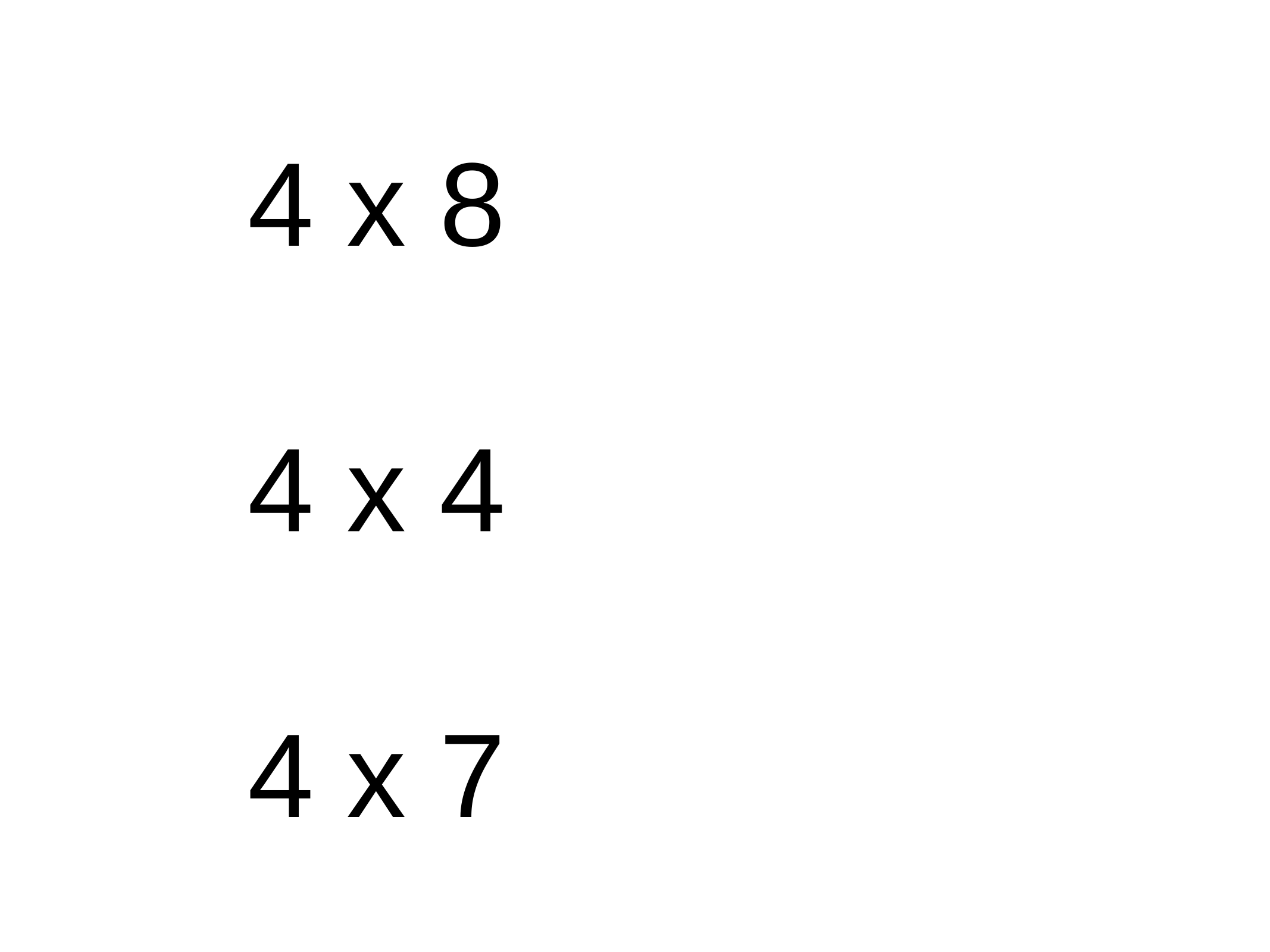

4 x 8

4 x 4

4 x 7